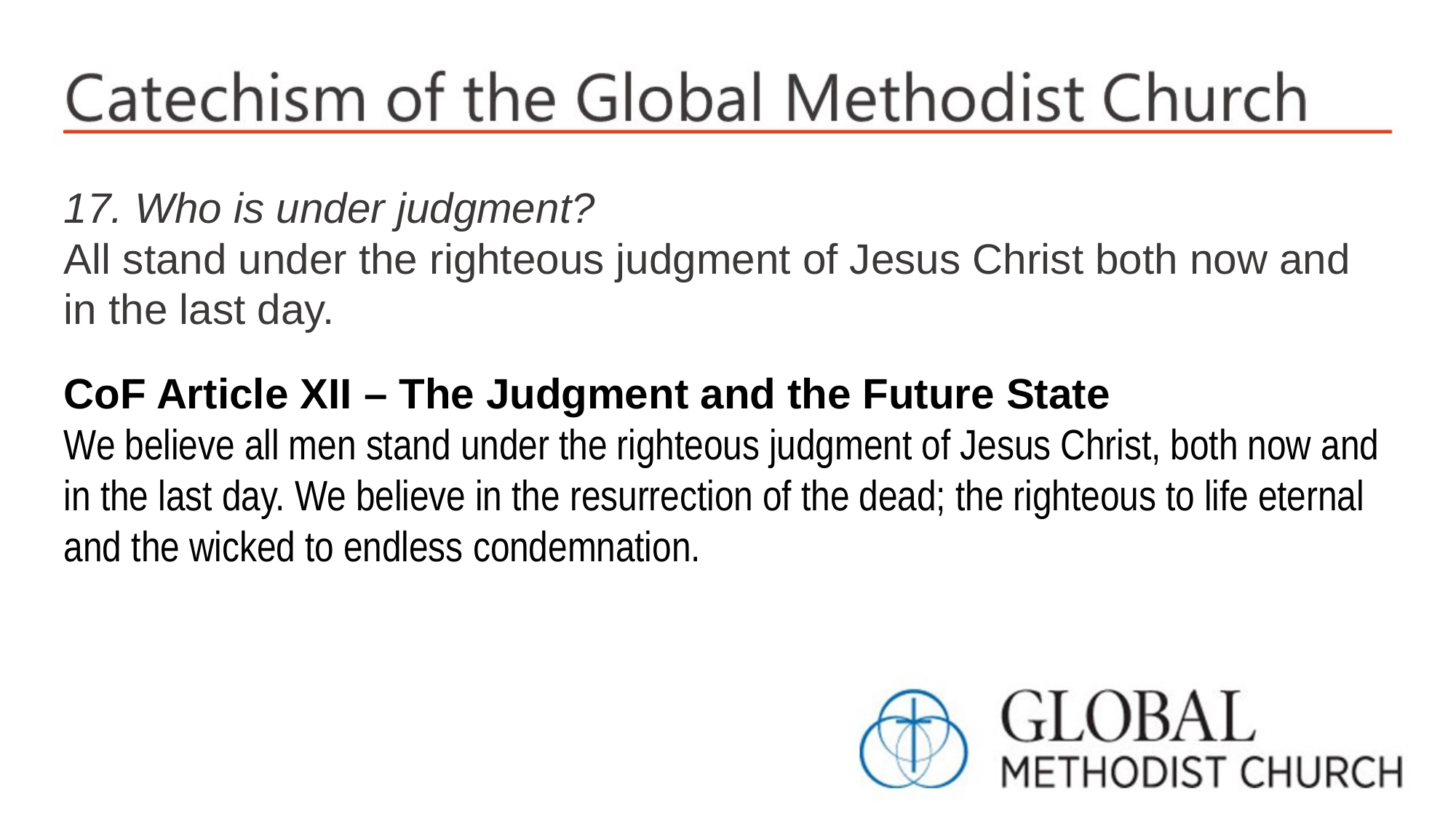

17. Who is under judgment?
All stand under the righteous judgment of Jesus Christ both now and in the last day.
CoF Article XII – The Judgment and the Future State
We believe all men stand under the righteous judgment of Jesus Christ, both now and in the last day. We believe in the resurrection of the dead; the righteous to life eternal and the wicked to endless condemnation.